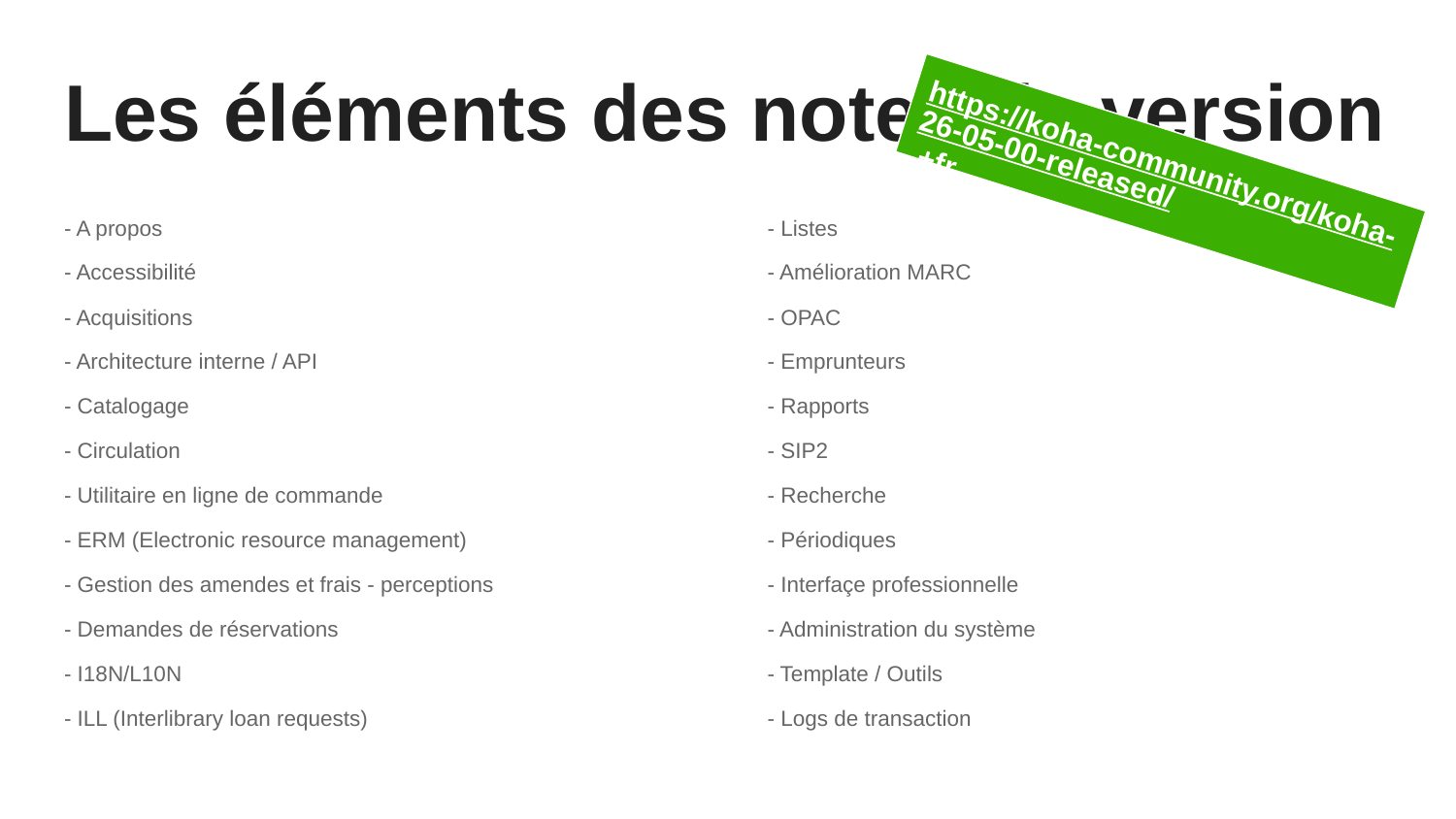

# Les éléments des notes de version
https://koha-community.org/koha-26-05-00-released/ +fr
- A propos
- Accessibilité
- Acquisitions
- Architecture interne / API
- Catalogage
- Circulation
- Utilitaire en ligne de commande
- ERM (Electronic resource management)
- Gestion des amendes et frais - perceptions
- Demandes de réservations
- I18N/L10N
- ILL (Interlibrary loan requests)
- Listes
- Amélioration MARC
- OPAC
- Emprunteurs
- Rapports
- SIP2
- Recherche
- Périodiques
- Interfaçe professionnelle
- Administration du système
- Template / Outils
- Logs de transaction